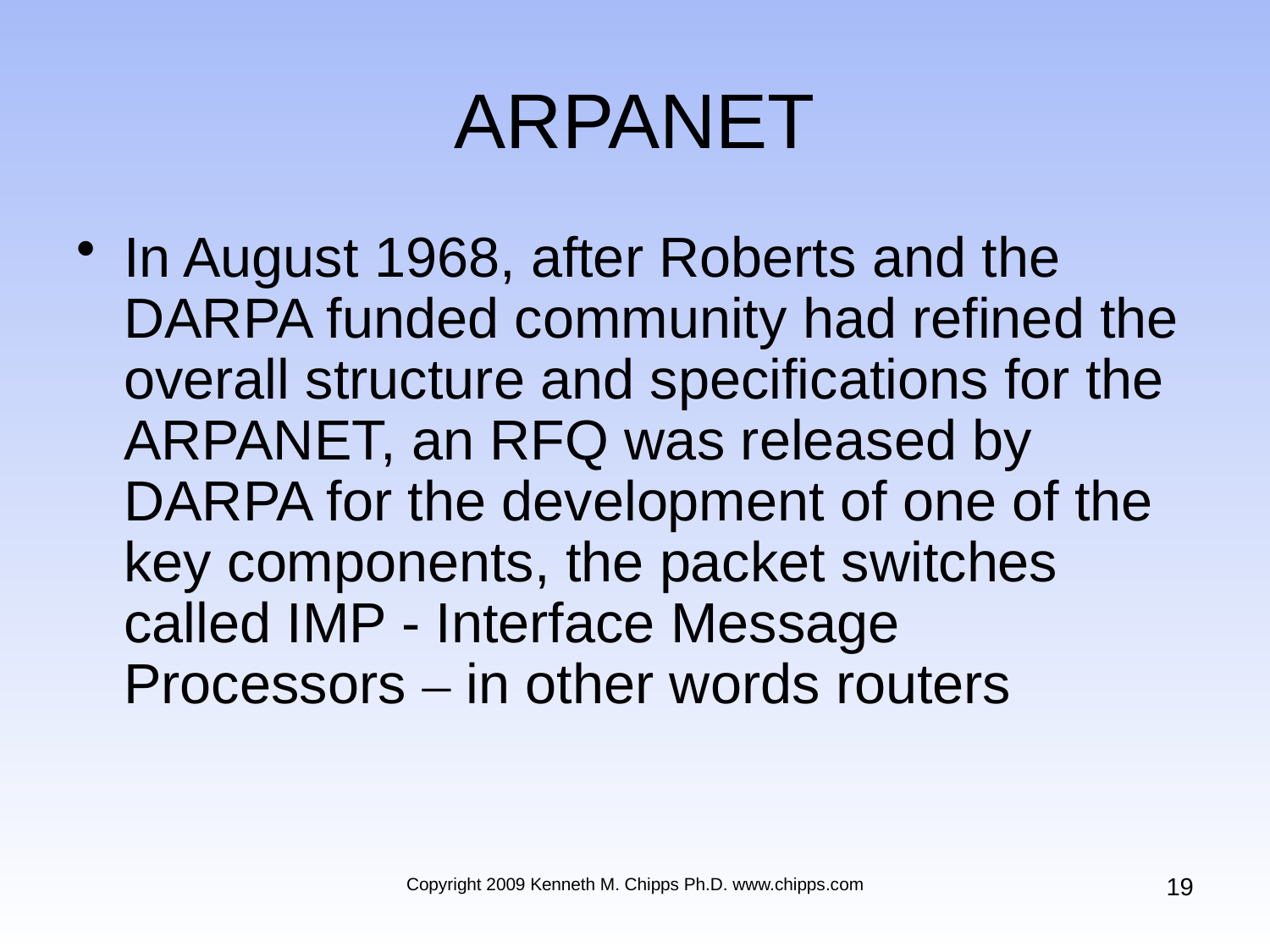

# ARPANET
In August 1968, after Roberts and the DARPA funded community had refined the overall structure and specifications for the ARPANET, an RFQ was released by DARPA for the development of one of the key components, the packet switches called IMP - Interface Message Processors – in other words routers
19
Copyright 2009 Kenneth M. Chipps Ph.D. www.chipps.com